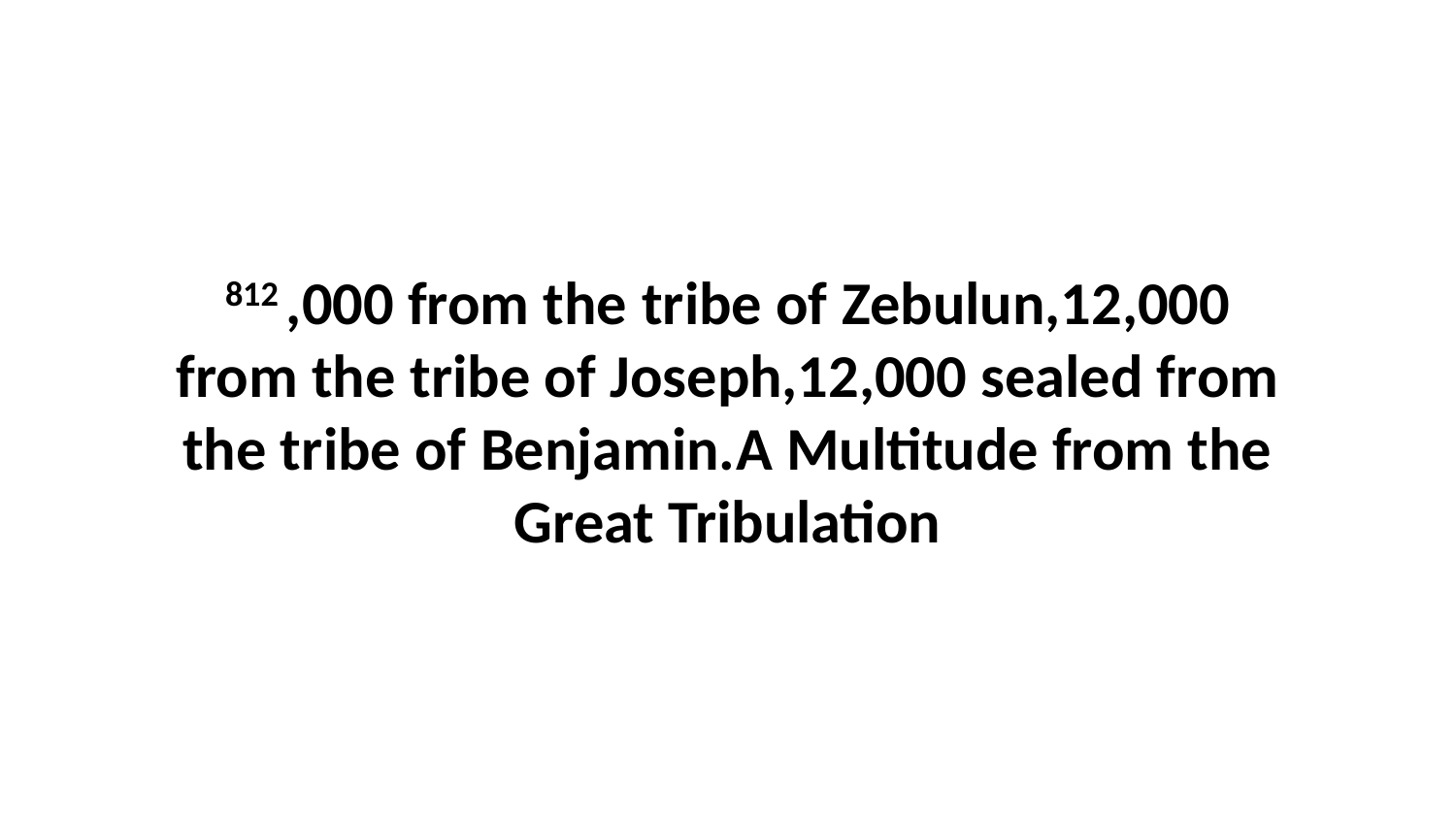

812 ,000 from the tribe of Zebulun,12,000 from the tribe of Joseph,12,000 sealed from the tribe of Benjamin.A Multitude from the Great Tribulation